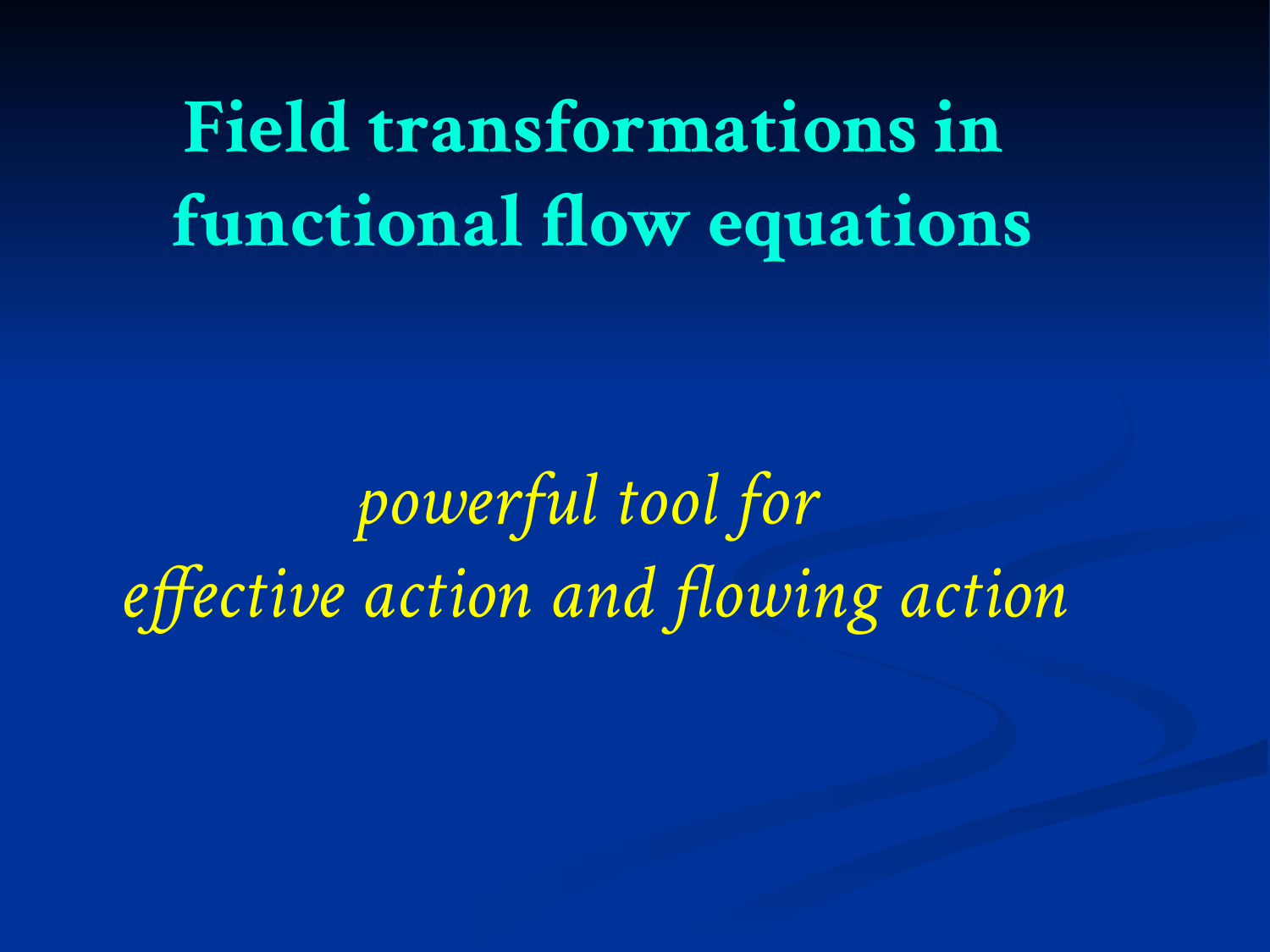

# Field transformations in functional flow equations powerful tool for effective action and flowing action